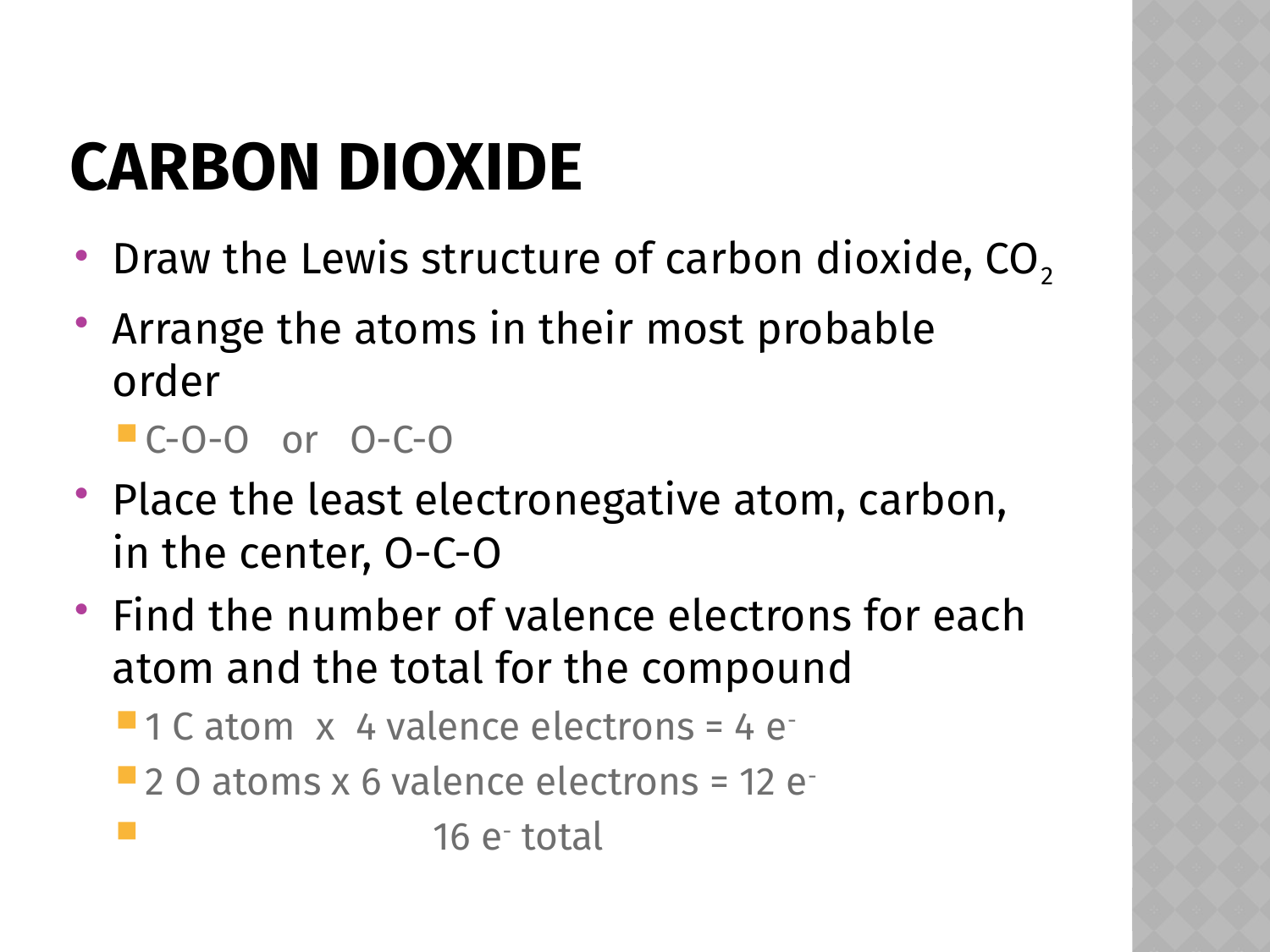

# Carbon Dioxide
Draw the Lewis structure of carbon dioxide, CO2
Arrange the atoms in their most probable order
C-O-O   or   O-C-O
Place the least electronegative atom, carbon, in the center, O-C-O
Find the number of valence electrons for each atom and the total for the compound
1 C atom  x  4 valence electrons = 4 e-
2 O atoms x 6 valence electrons = 12 e-
 				                16 e- total